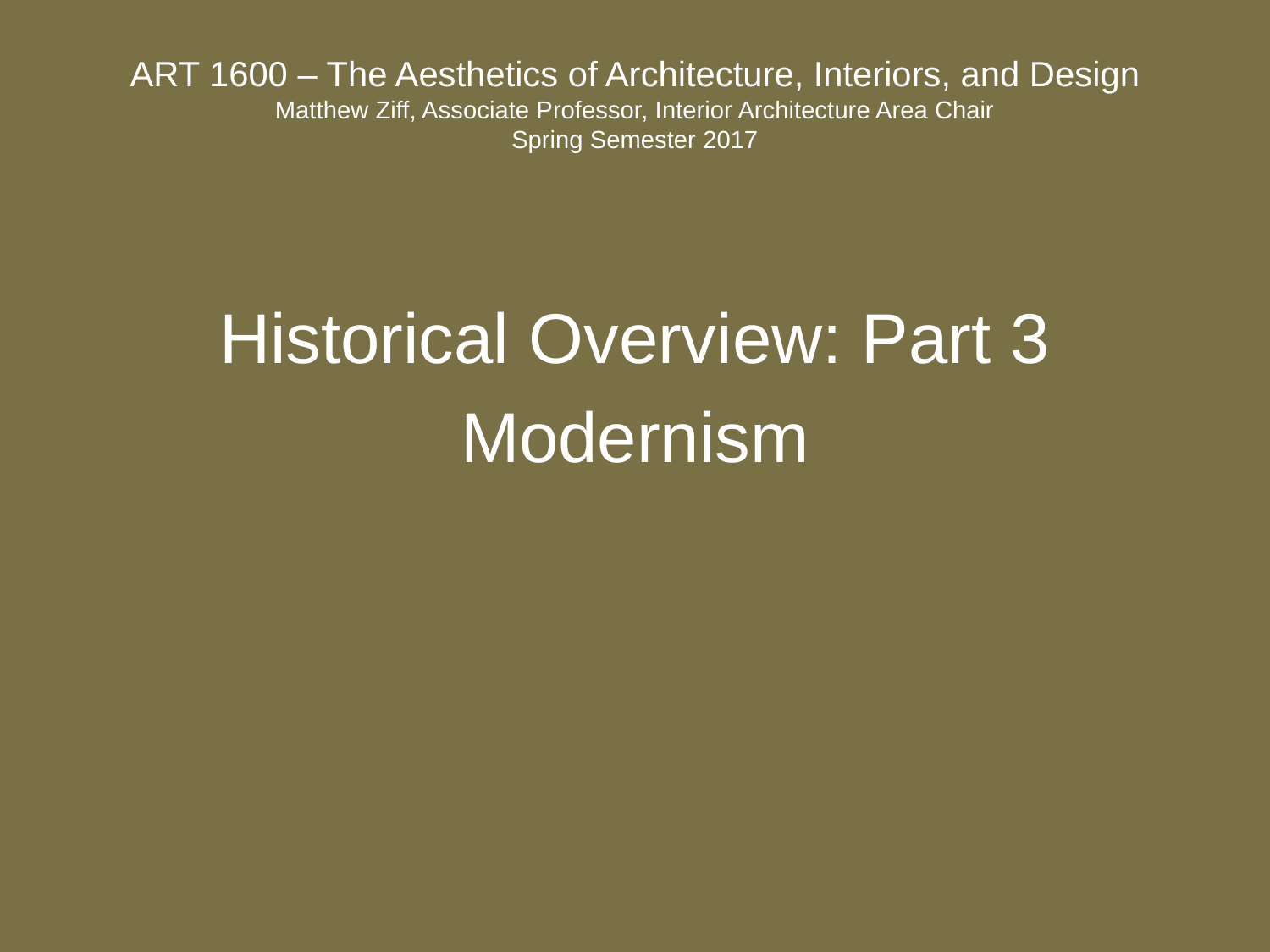

# ART 1600 – The Aesthetics of Architecture, Interiors, and Design Matthew Ziff, Associate Professor, Interior Architecture Area Chair Spring Semester 2017

Historical Overview: Part 3
Modernism